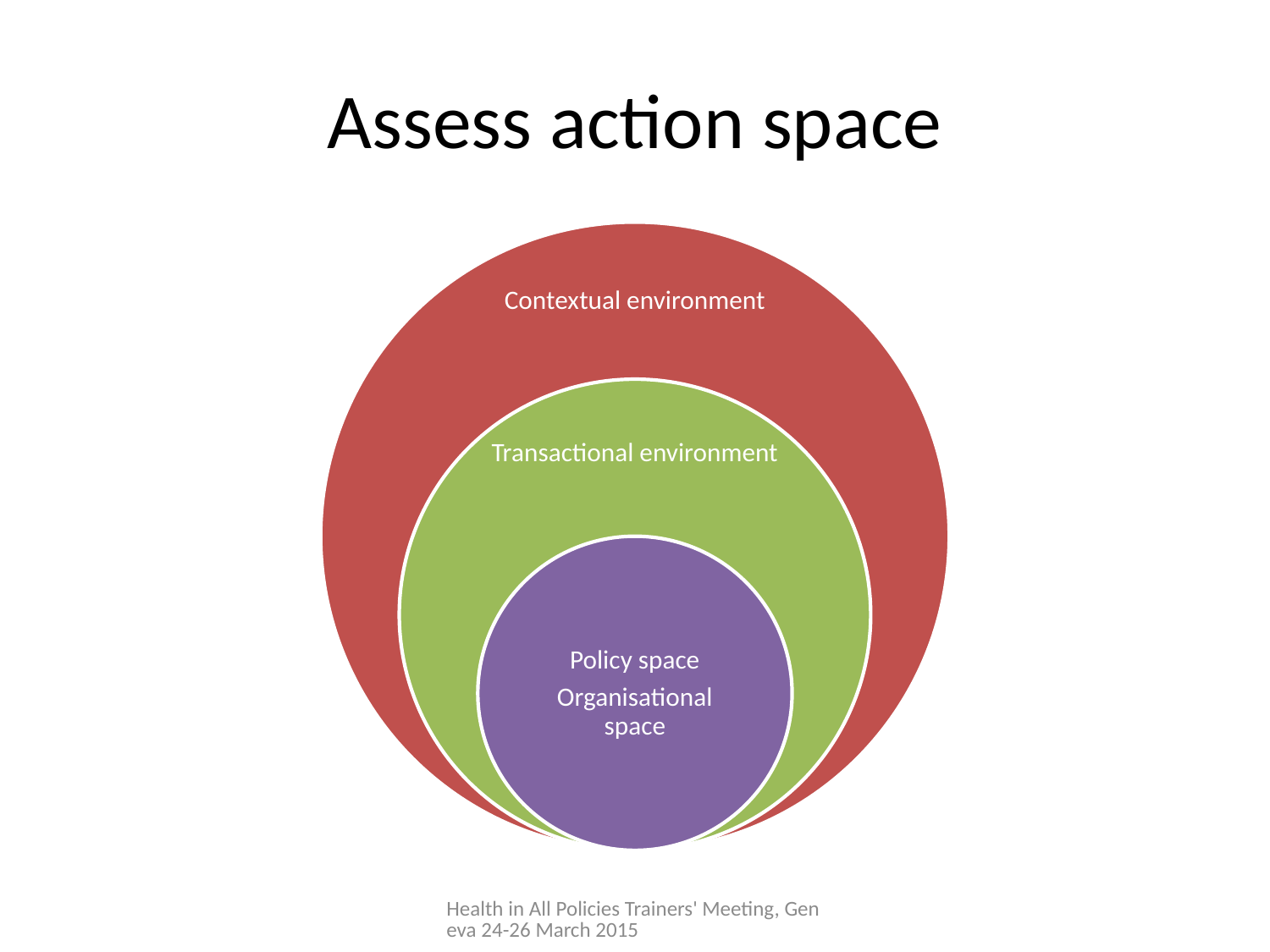

# Assess action space
Contextual environment
Transactional environment
Policy space
Organisational space
Health in All Policies Trainers' Meeting, Geneva 24-26 March 2015